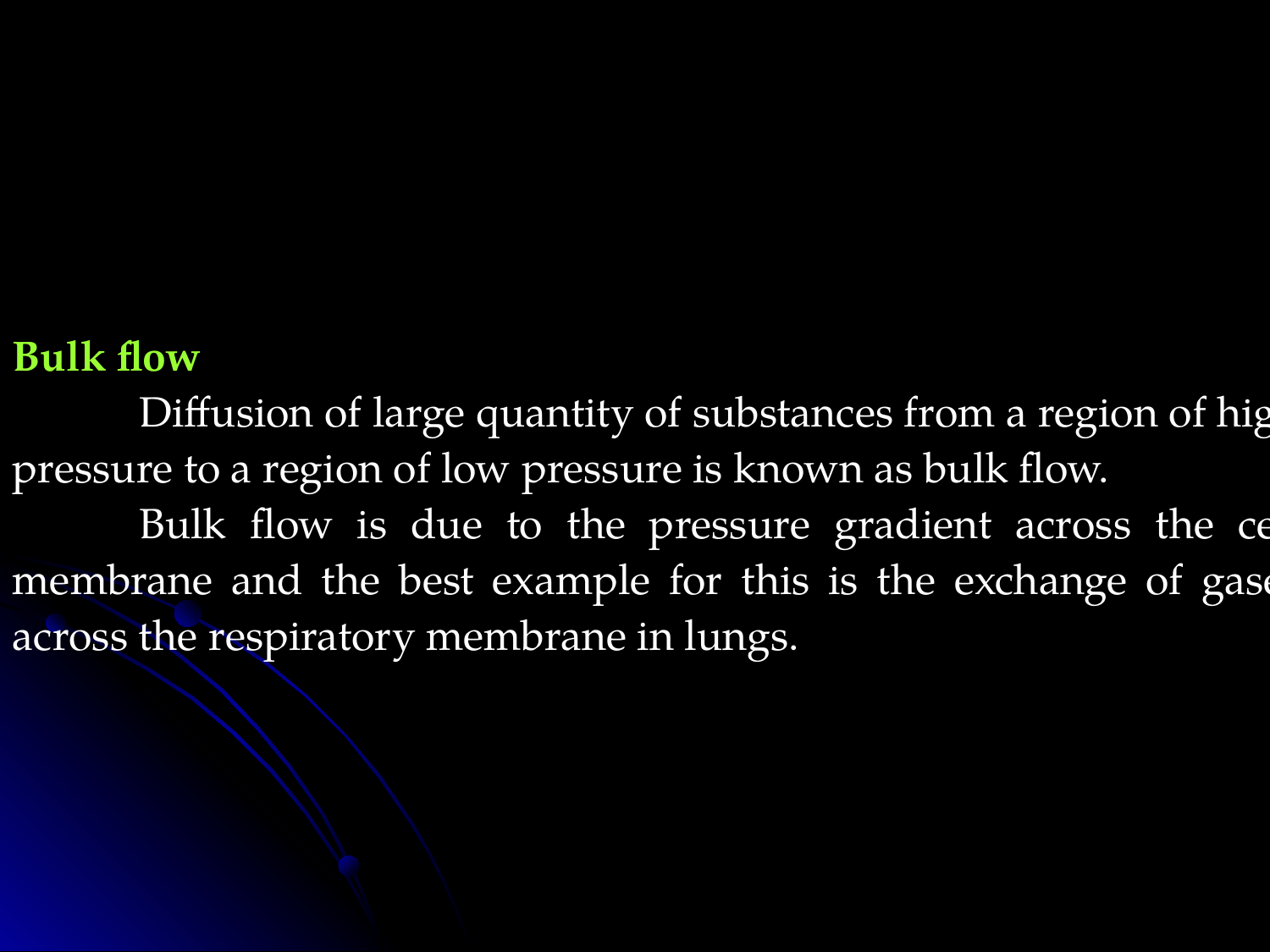

Bulk flow
	Diffusion of large quantity of substances from a region of high pressure to a region of low pressure is known as bulk flow.
	Bulk flow is due to the pressure gradient across the cell membrane and the best example for this is the exchange of gases across the respiratory membrane in lungs.